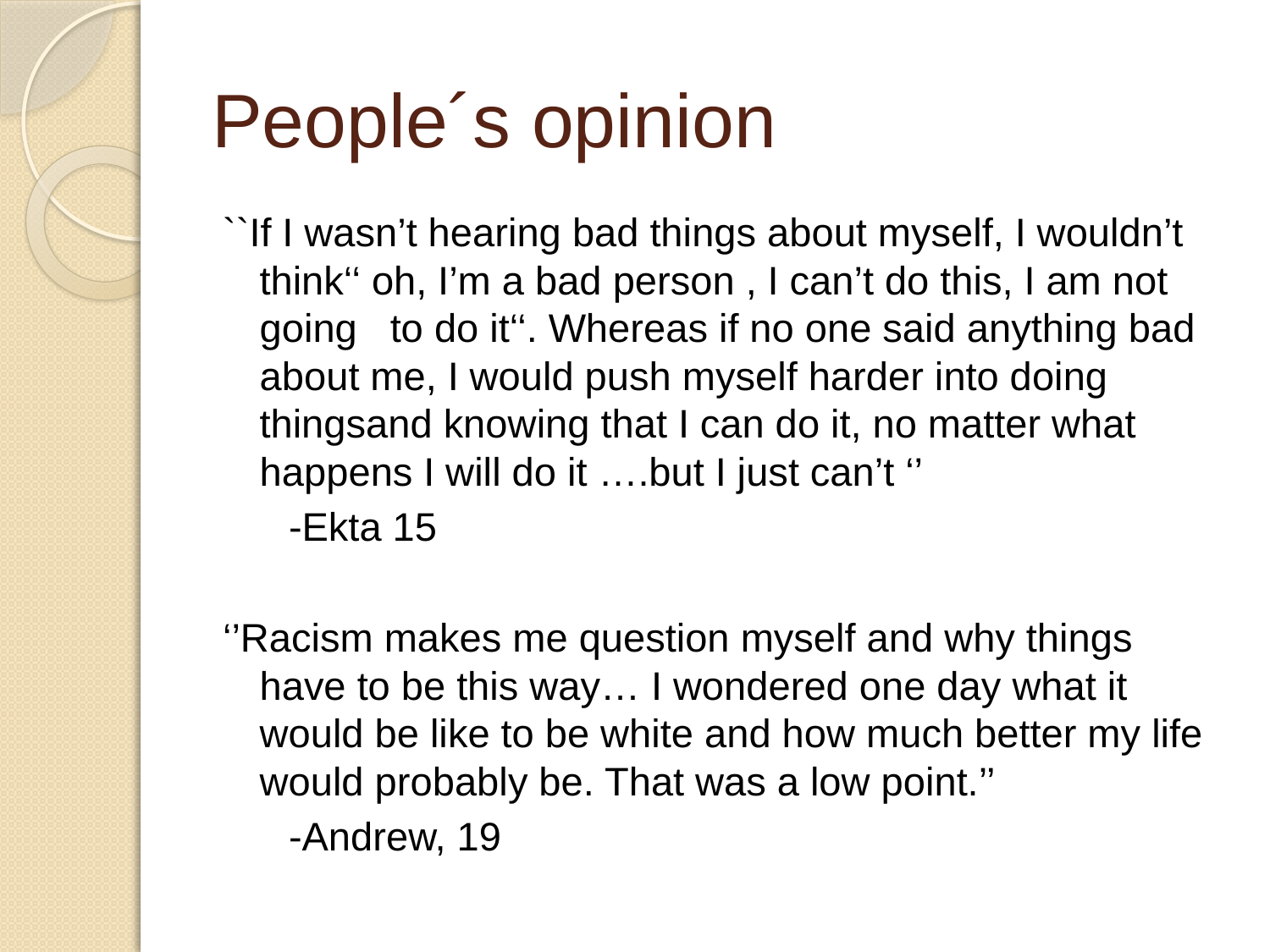

# People´s opinion
``If I wasn’t hearing bad things about myself, I wouldn’t think‘‘ oh, I’m a bad person , I can’t do this, I am not going   to do it‘‘. Whereas if no one said anything bad about me, I would push myself harder into doing thingsand knowing that I can do it, no matter what happens I will do it ….but I just can’t ‘’
      -Ekta 15

‘’Racism makes me question myself and why things have to be this way… I wondered one day what it would be like to be white and how much better my life would probably be. That was a low point.’’
      -Andrew, 19